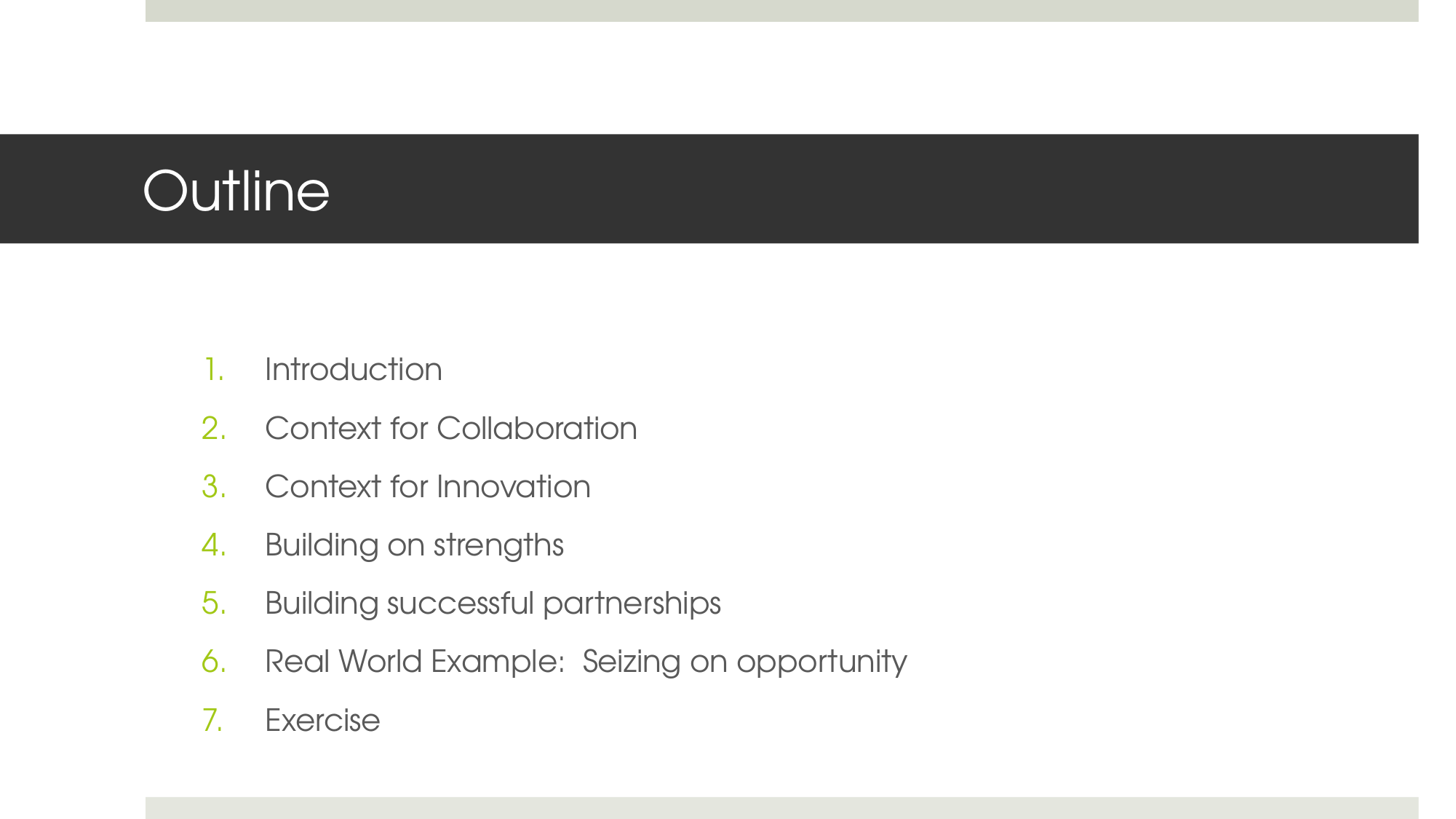

# Outline

Introduction
Context for Collaboration
Context for Innovation
Building on strengths
Building successful partnerships
Real World Example:  Seizing on opportunity
Exercise